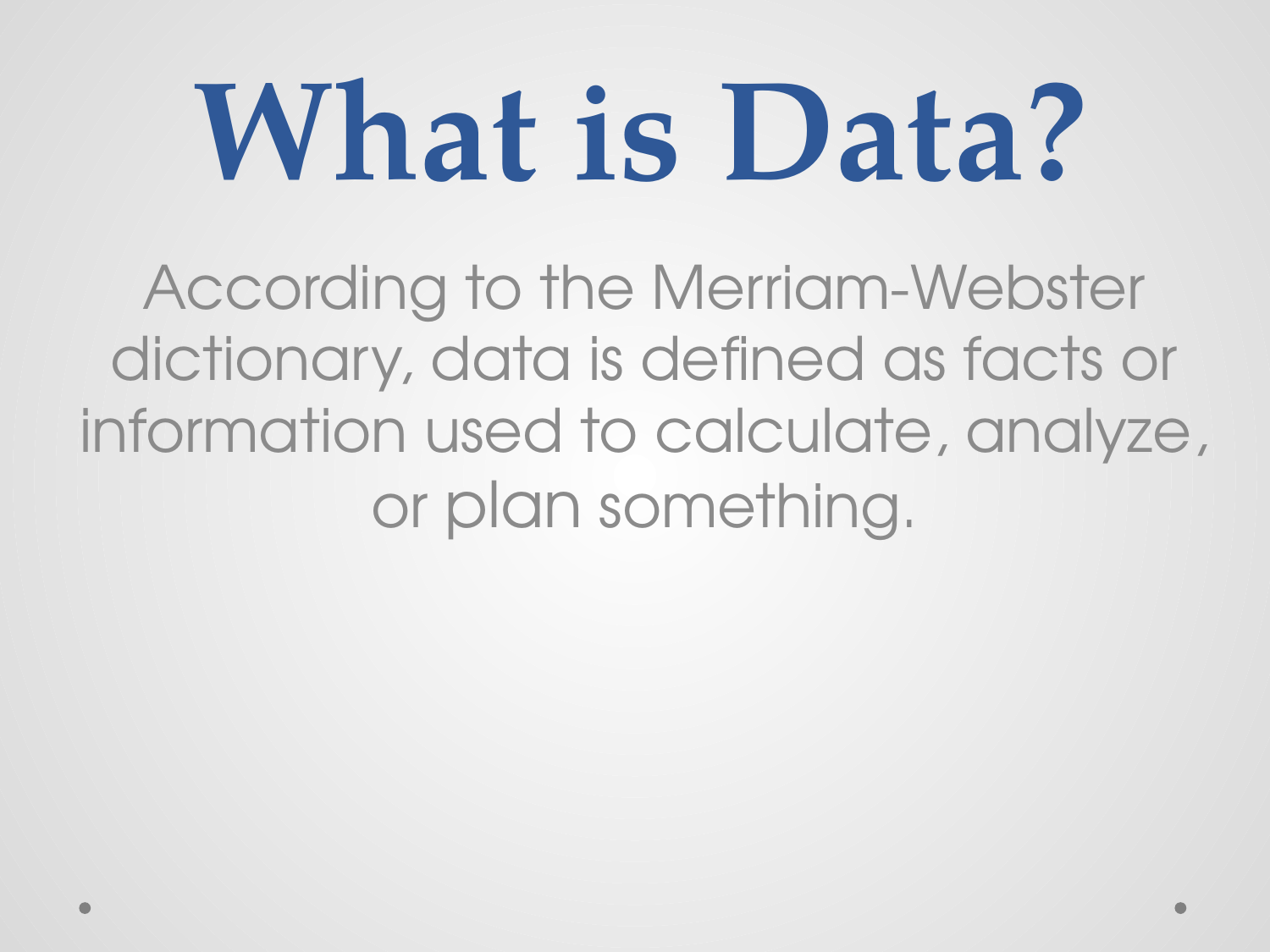

# What is Data?
According to the Merriam-Webster dictionary, data is defined as facts or information used to calculate, analyze, or plan something.